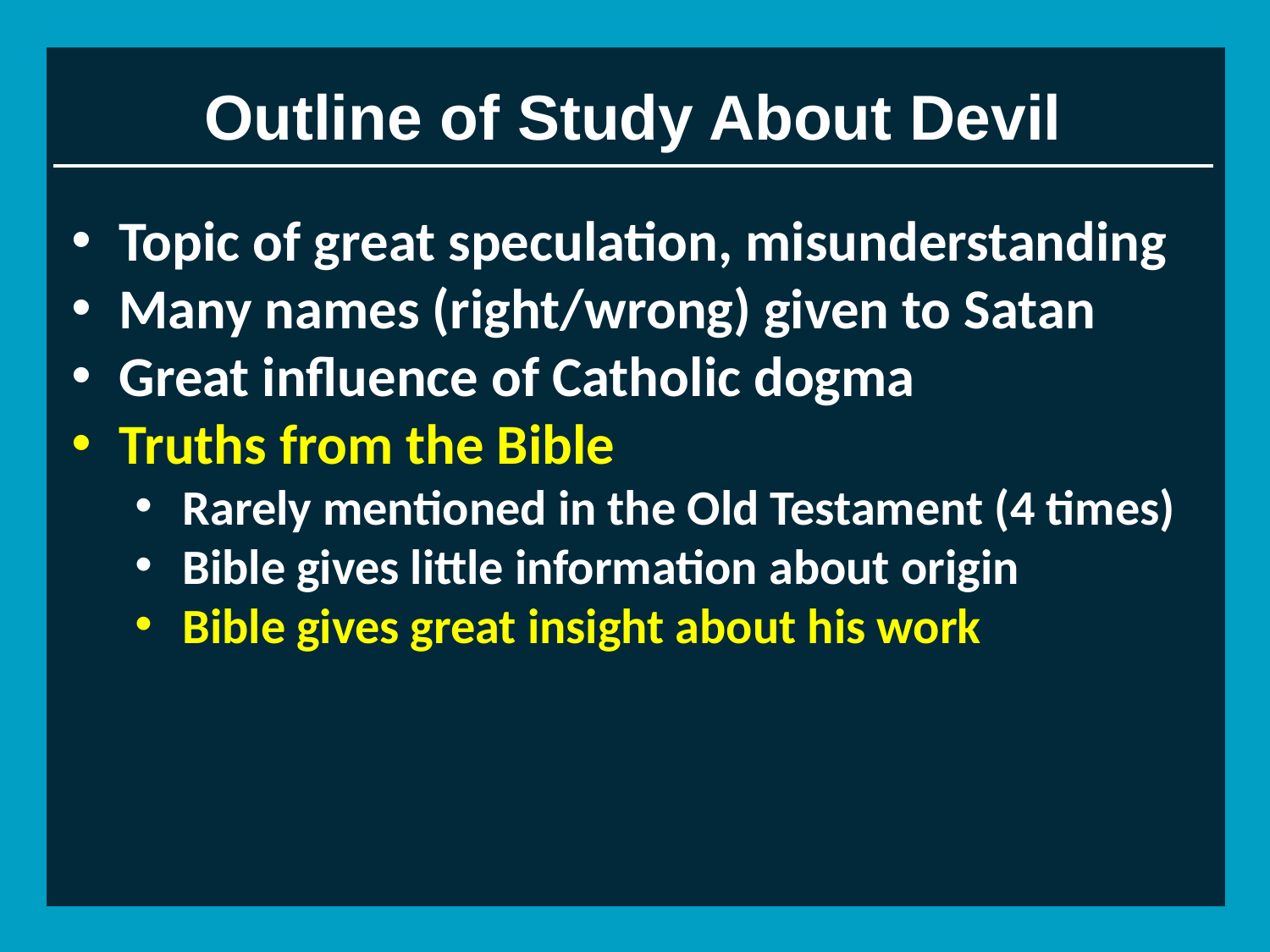

# Outline of Study About Devil
Topic of great speculation, misunderstanding
Many names (right/wrong) given to Satan
Great influence of Catholic dogma
Truths from the Bible
Rarely mentioned in the Old Testament (4 times)
Bible gives little information about origin
Bible gives great insight about his work